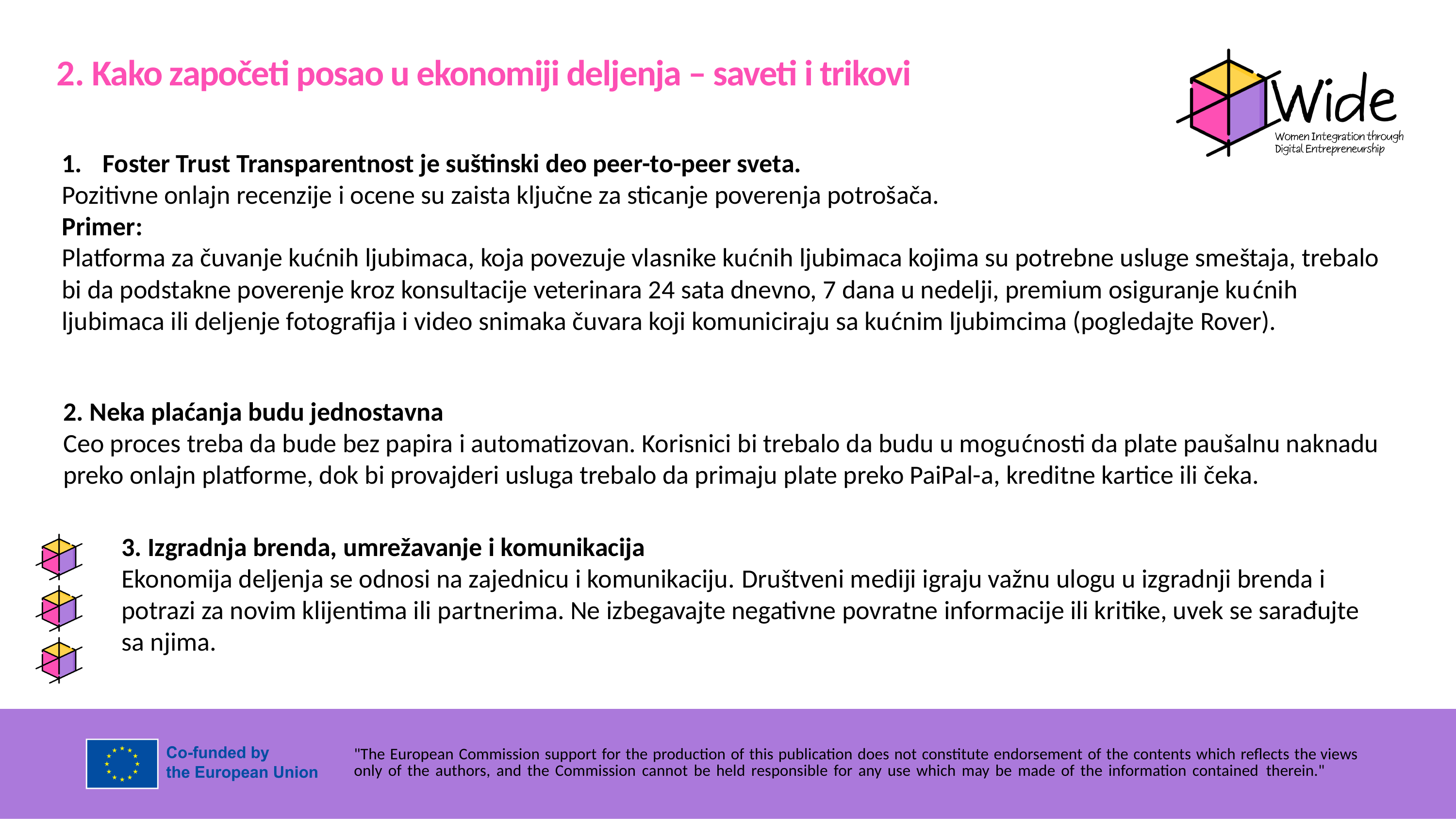

2. Kako započeti posao u ekonomiji deljenja – saveti i trikovi
Foster Trust Transparentnost je suštinski deo peer-to-peer sveta.
Pozitivne onlajn recenzije i ocene su zaista ključne za sticanje poverenja potrošača.
Primer:
Platforma za čuvanje kućnih ljubimaca, koja povezuje vlasnike kućnih ljubimaca kojima su potrebne usluge smeštaja, trebalo bi da podstakne poverenje kroz konsultacije veterinara 24 sata dnevno, 7 dana u nedelji, premium osiguranje kućnih ljubimaca ili deljenje fotografija i video snimaka čuvara koji komuniciraju sa kućnim ljubimcima (pogledajte Rover).
2. Neka plaćanja budu jednostavna
Ceo proces treba da bude bez papira i automatizovan. Korisnici bi trebalo da budu u mogućnosti da plate paušalnu naknadu preko onlajn platforme, dok bi provajderi usluga trebalo da primaju plate preko PaiPal-a, kreditne kartice ili čeka.
3. Izgradnja brenda, umrežavanje i komunikacija
Ekonomija deljenja se odnosi na zajednicu i komunikaciju. Društveni mediji igraju važnu ulogu u izgradnji brenda i potrazi za novim klijentima ili partnerima. Ne izbegavajte negativne povratne informacije ili kritike, uvek se sarađujte sa njima.